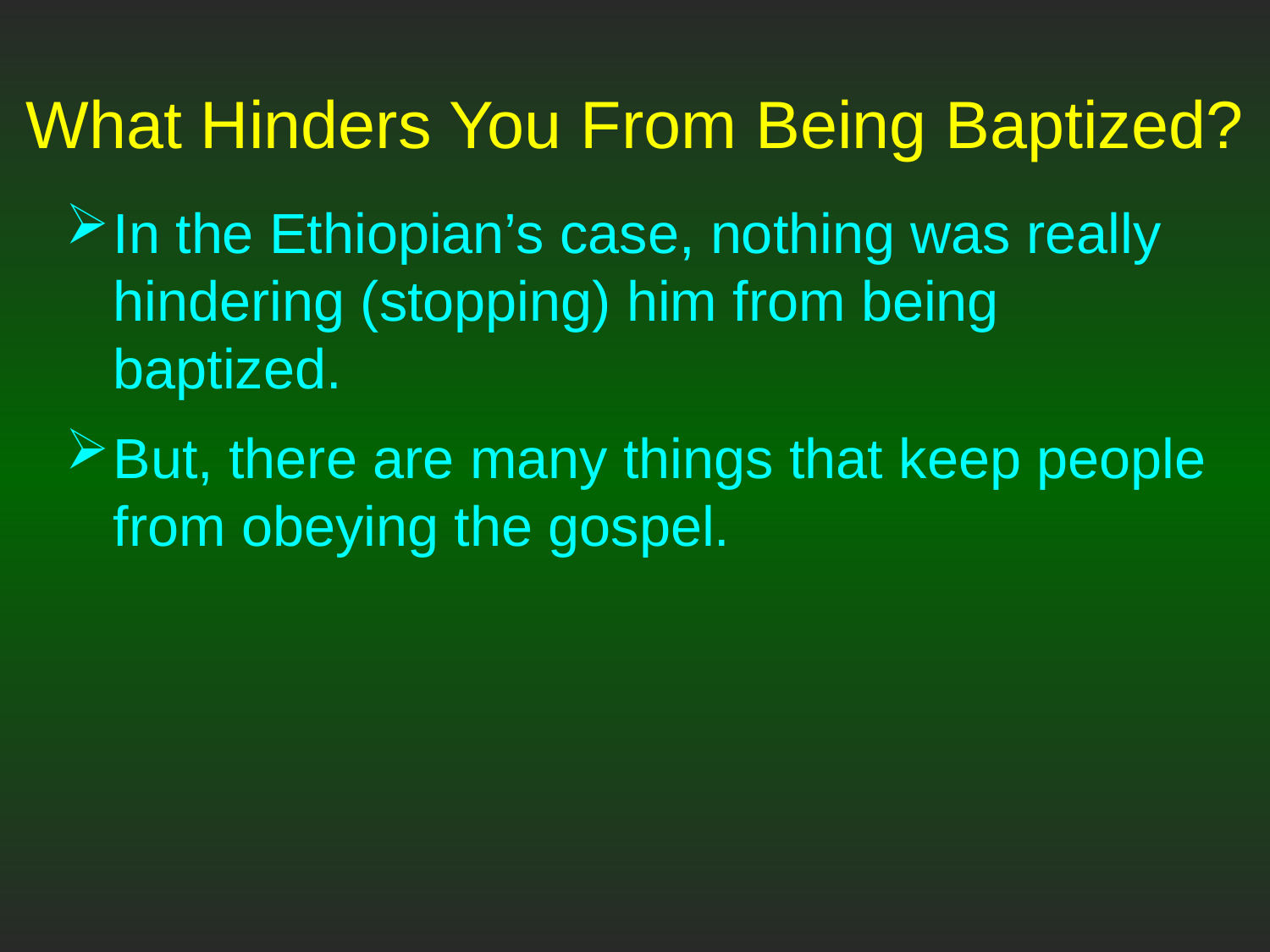

# What Hinders You From Being Baptized?
In the Ethiopian’s case, nothing was really hindering (stopping) him from being baptized.
But, there are many things that keep people from obeying the gospel.